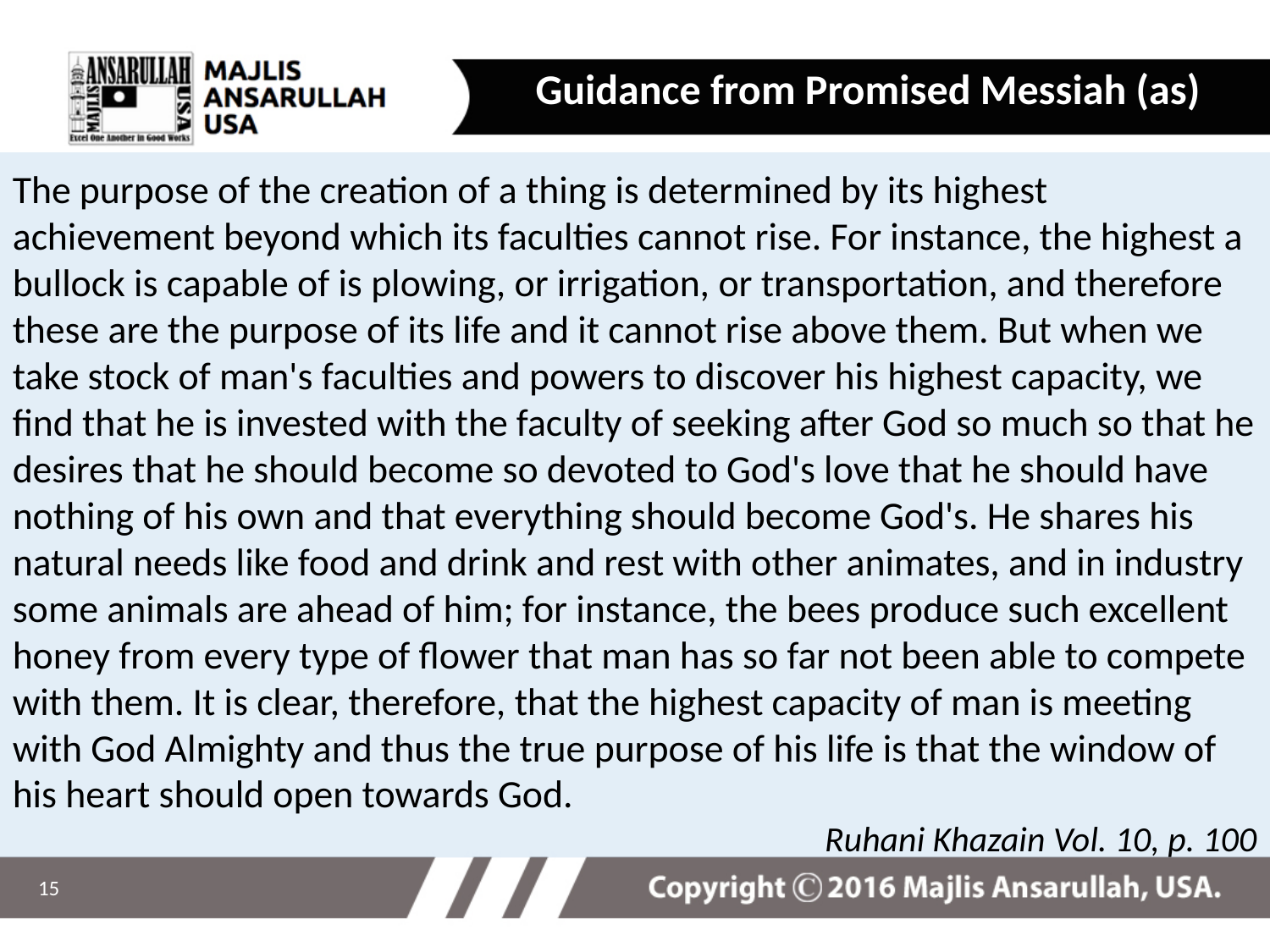

Guidance from Promised Messiah (as)

The purpose of the creation of a thing is determined by its highest achievement beyond which its faculties cannot rise. For instance, the highest a bullock is capable of is plowing, or irrigation, or transportation, and therefore these are the purpose of its life and it cannot rise above them. But when we take stock of man's faculties and powers to discover his highest capacity, we find that he is invested with the faculty of seeking after God so much so that he desires that he should become so devoted to God's love that he should have nothing of his own and that everything should become God's. He shares his natural needs like food and drink and rest with other animates, and in industry some animals are ahead of him; for instance, the bees produce such excellent honey from every type of flower that man has so far not been able to compete with them. It is clear, therefore, that the highest capacity of man is meeting with God Almighty and thus the true purpose of his life is that the window of his heart should open towards God.
Ruhani Khazain Vol. 10, p. 100
15